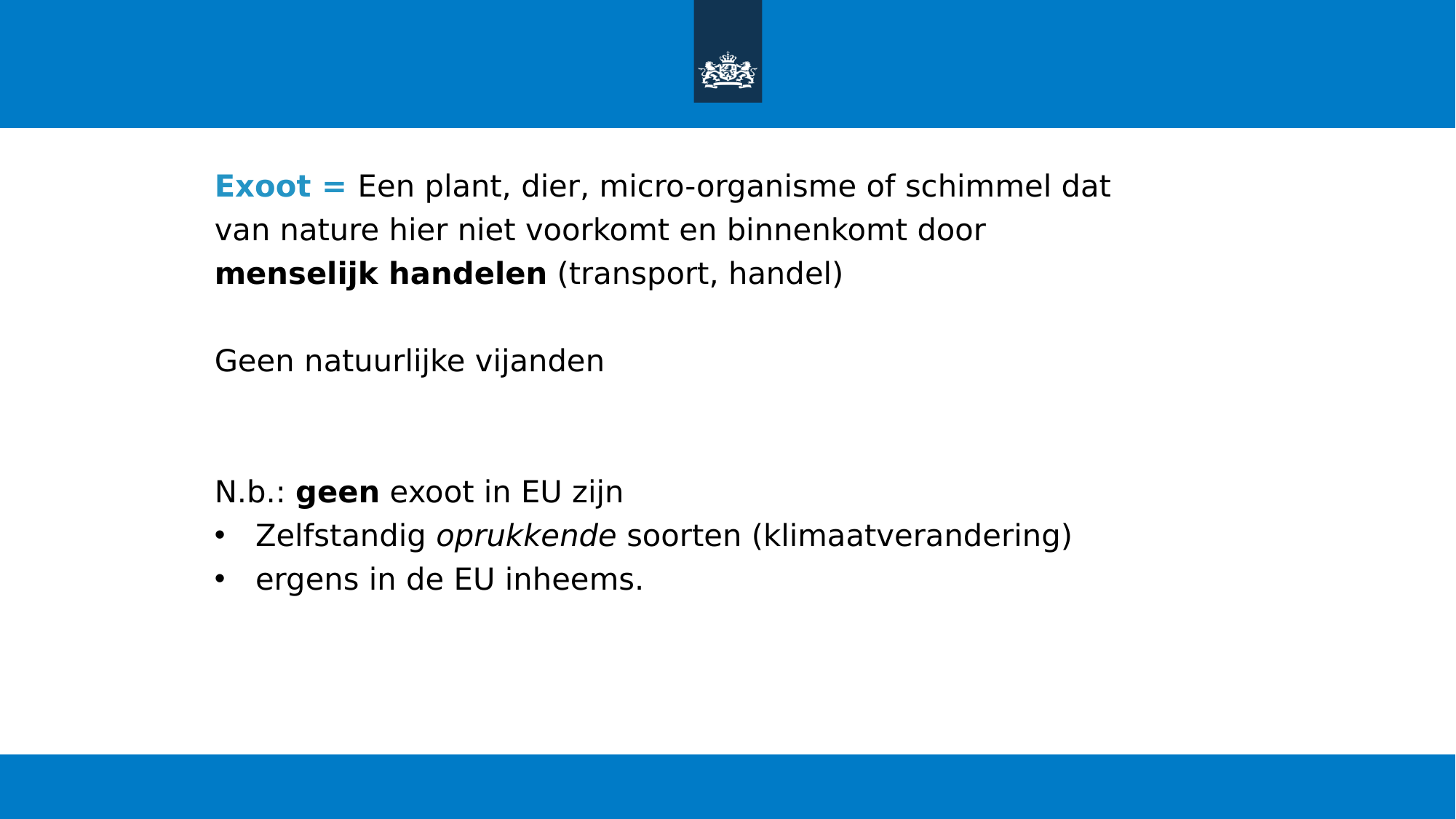

Exoot = Een plant, dier, micro-organisme of schimmel dat van nature hier niet voorkomt en binnenkomt door menselijk handelen (transport, handel)

Geen natuurlijke vijanden

N.b.: geen exoot in EU zijn
Zelfstandig oprukkende soorten (klimaatverandering)
ergens in de EU inheems.